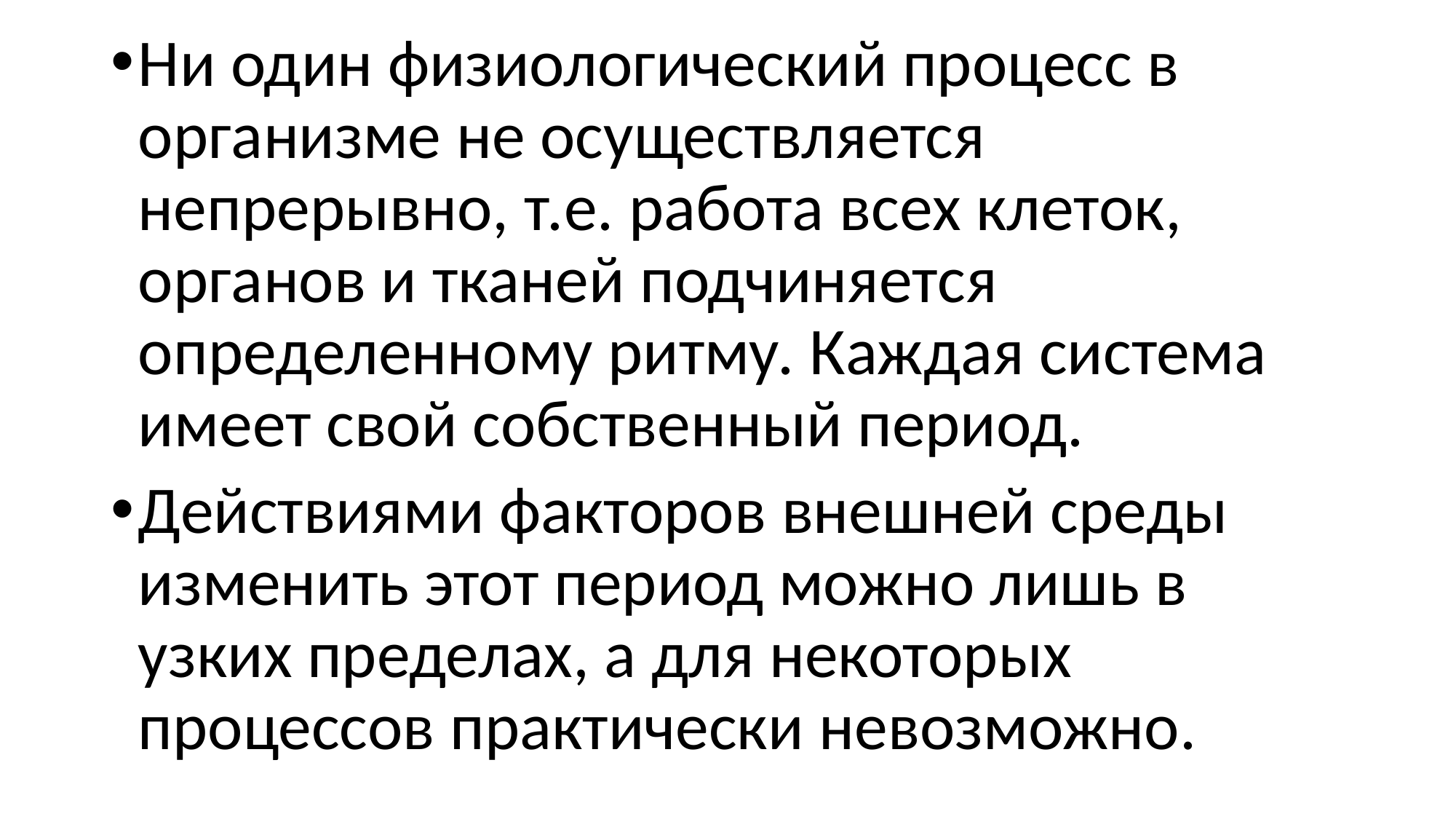

Ни один физиологический процесс в организме не осуществляется непрерывно, т.е. работа всех клеток, органов и тканей подчиняется определенному ритму. Каждая система имеет свой собственный период.
Действиями факторов внешней среды изменить этот период можно лишь в узких пределах, а для некоторых процессов практически невозможно.
#